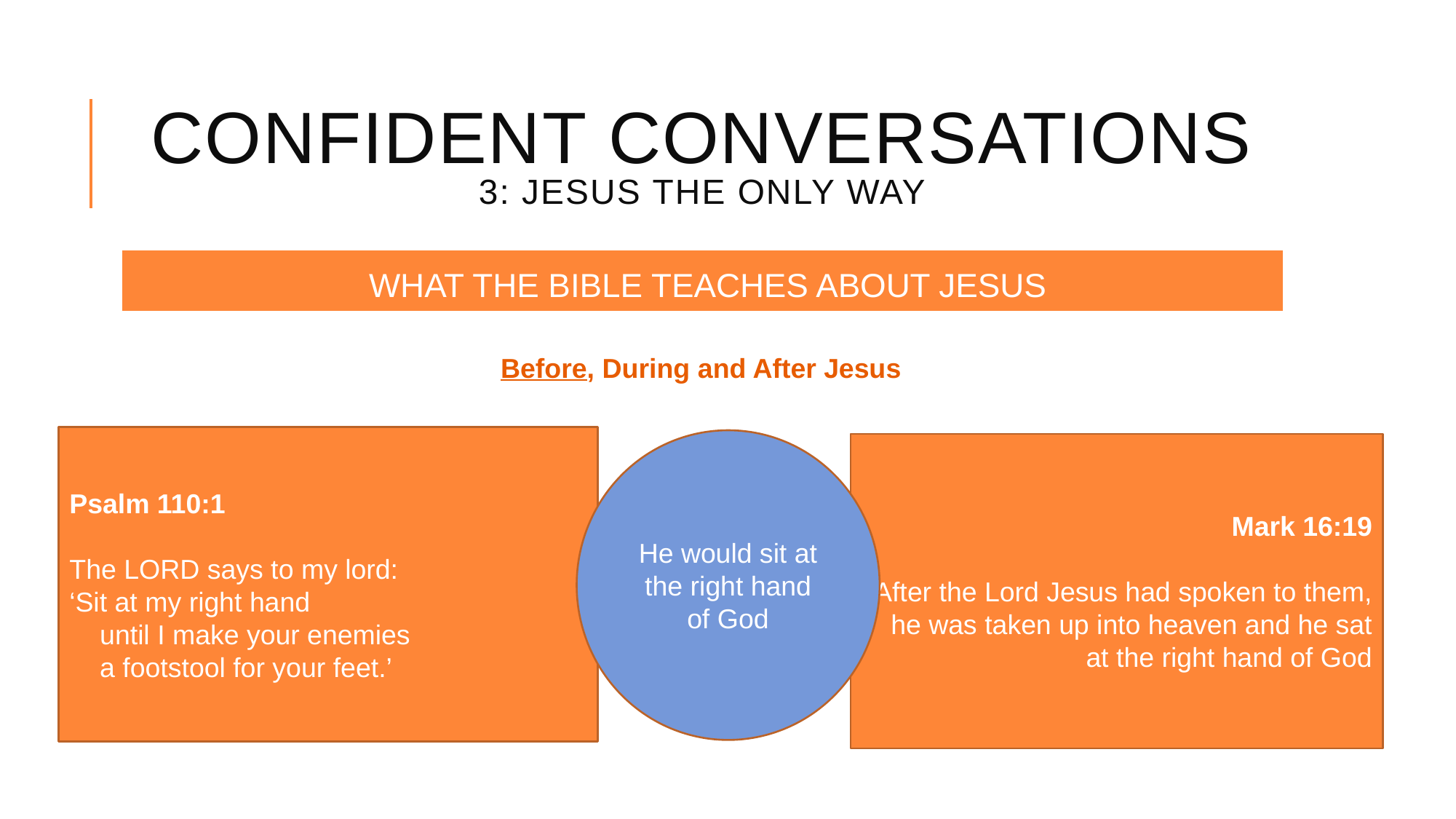

# CONFIDENT CONVERSATIONS 3: jesus the only way
WHAT THE BIBLE TEACHES ABOUT JESUS

Before, During and After Jesus
Psalm 110:1

The Lord says to my lord:
‘Sit at my right hand
    until I make your enemies
    a footstool for your feet.’
He would sit at the right hand of God
Mark 16:19

After the Lord Jesus had spoken to them, he was taken up into heaven and he sat at the right hand of God